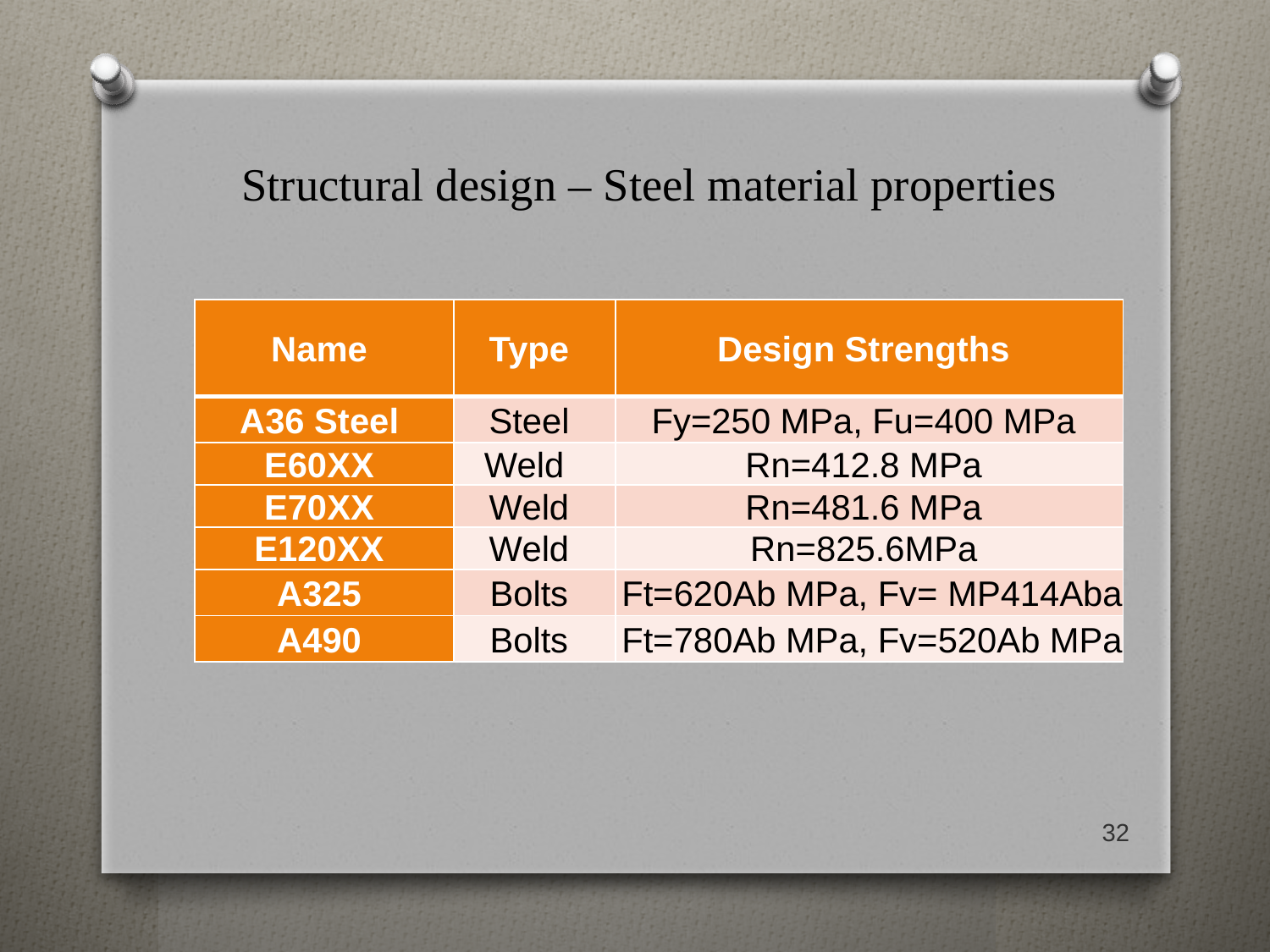

# Structural design – Steel material properties
| Name | Type | Design Strengths |
| --- | --- | --- |
| A36 Steel | Steel | Fy=250 MPa, Fu=400 MPa |
| E60XX | Weld | Rn=412.8 MPa |
| E70XX | Weld | Rn=481.6 MPa |
| E120XX | Weld | Rn=825.6MPa |
| A325 | Bolts | Ft=620Ab MPa, Fv= MP414Aba |
| A490 | Bolts | Ft=780Ab MPa, Fv=520Ab MPa |
32